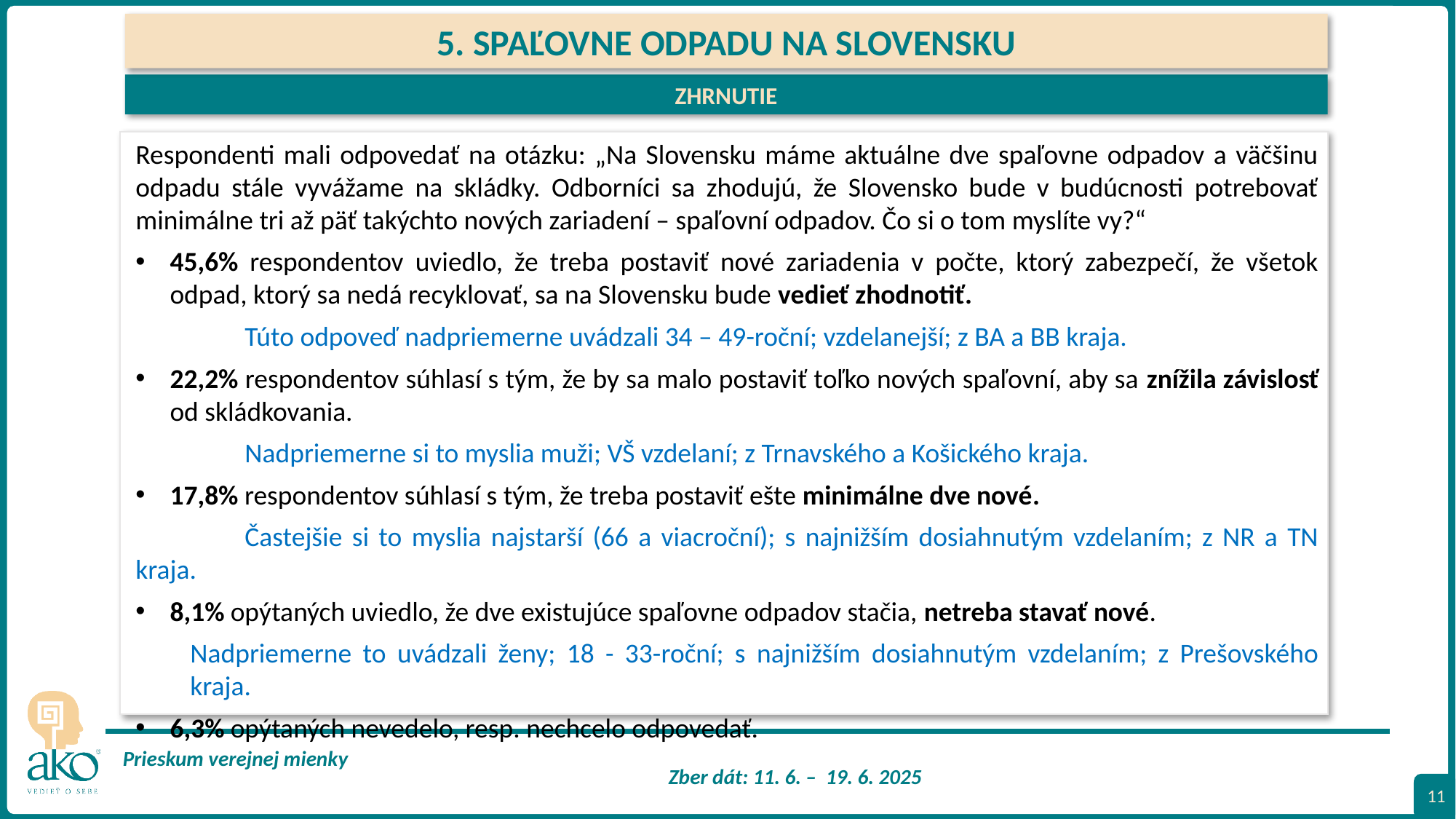

5. SPAĽOVNE ODPADU NA SLOVENSKU
ZHRNUTIE

Respondenti mali odpovedať na otázku: „Na Slovensku máme aktuálne dve spaľovne odpadov a väčšinu odpadu stále vyvážame na skládky. Odborníci sa zhodujú, že Slovensko bude v budúcnosti potrebovať minimálne tri až päť takýchto nových zariadení – spaľovní odpadov. Čo si o tom myslíte vy?“
45,6% respondentov uviedlo, že treba postaviť nové zariadenia v počte, ktorý zabezpečí, že všetok odpad, ktorý sa nedá recyklovať, sa na Slovensku bude vedieť zhodnotiť.
	Túto odpoveď nadpriemerne uvádzali 34 – 49-roční; vzdelanejší; z BA a BB kraja.
22,2% respondentov súhlasí s tým, že by sa malo postaviť toľko nových spaľovní, aby sa znížila závislosť od skládkovania.
	Nadpriemerne si to myslia muži; VŠ vzdelaní; z Trnavského a Košického kraja.
17,8% respondentov súhlasí s tým, že treba postaviť ešte minimálne dve nové.
	Častejšie si to myslia najstarší (66 a viacroční); s najnižším dosiahnutým vzdelaním; z NR a TN kraja.
8,1% opýtaných uviedlo, že dve existujúce spaľovne odpadov stačia, netreba stavať nové.
Nadpriemerne to uvádzali ženy; 18 - 33-roční; s najnižším dosiahnutým vzdelaním; z Prešovského kraja.
6,3% opýtaných nevedelo, resp. nechcelo odpovedať.
11